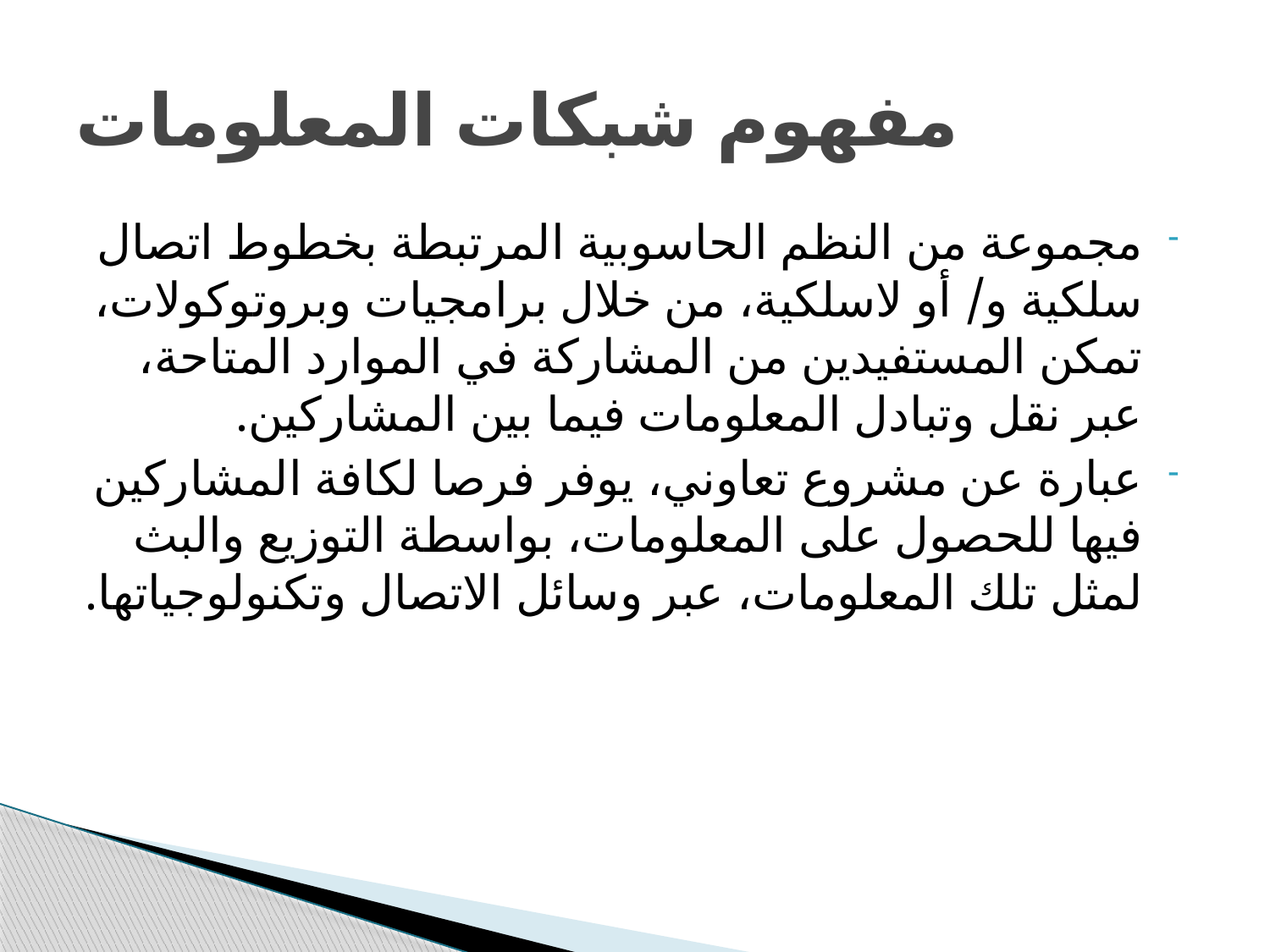

# مفهوم شبكات المعلومات
مجموعة من النظم الحاسوبية المرتبطة بخطوط اتصال سلكية و/ أو لاسلكية، من خلال برامجيات وبروتوكولات، تمكن المستفيدين من المشاركة في الموارد المتاحة، عبر نقل وتبادل المعلومات فيما بين المشاركين.
عبارة عن مشروع تعاوني، يوفر فرصا لكافة المشاركين فيها للحصول على المعلومات، بواسطة التوزيع والبث لمثل تلك المعلومات، عبر وسائل الاتصال وتكنولوجياتها.